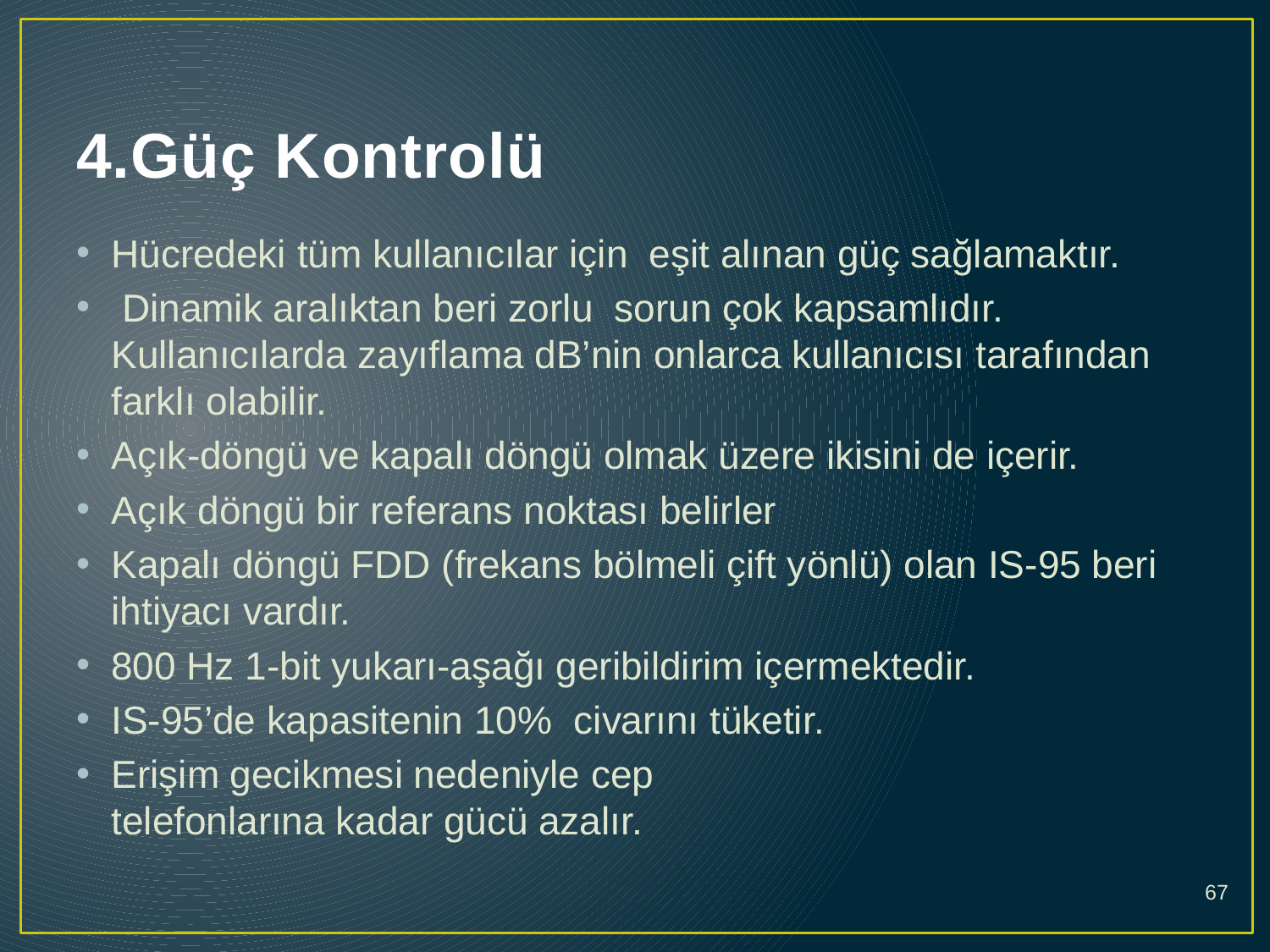

# 4.Güç Kontrolü
Hücredeki tüm kullanıcılar için  eşit alınan güç sağlamaktır.
 Dinamik aralıktan beri zorlu  sorun çok kapsamlıdır. Kullanıcılarda zayıflama dB’nin onlarca kullanıcısı tarafından farklı olabilir.
Açık-döngü ve kapalı döngü olmak üzere ikisini de içerir.
Açık döngü bir referans noktası belirler
Kapalı döngü FDD (frekans bölmeli çift yönlü) olan IS-95 beri ihtiyacı vardır.
800 Hz 1-bit yukarı-aşağı geribildirim içermektedir.
IS-95’de kapasitenin 10%  civarını tüketir.
Erişim gecikmesi nedeniyle cep telefonlarına kadar gücü azalır.
67